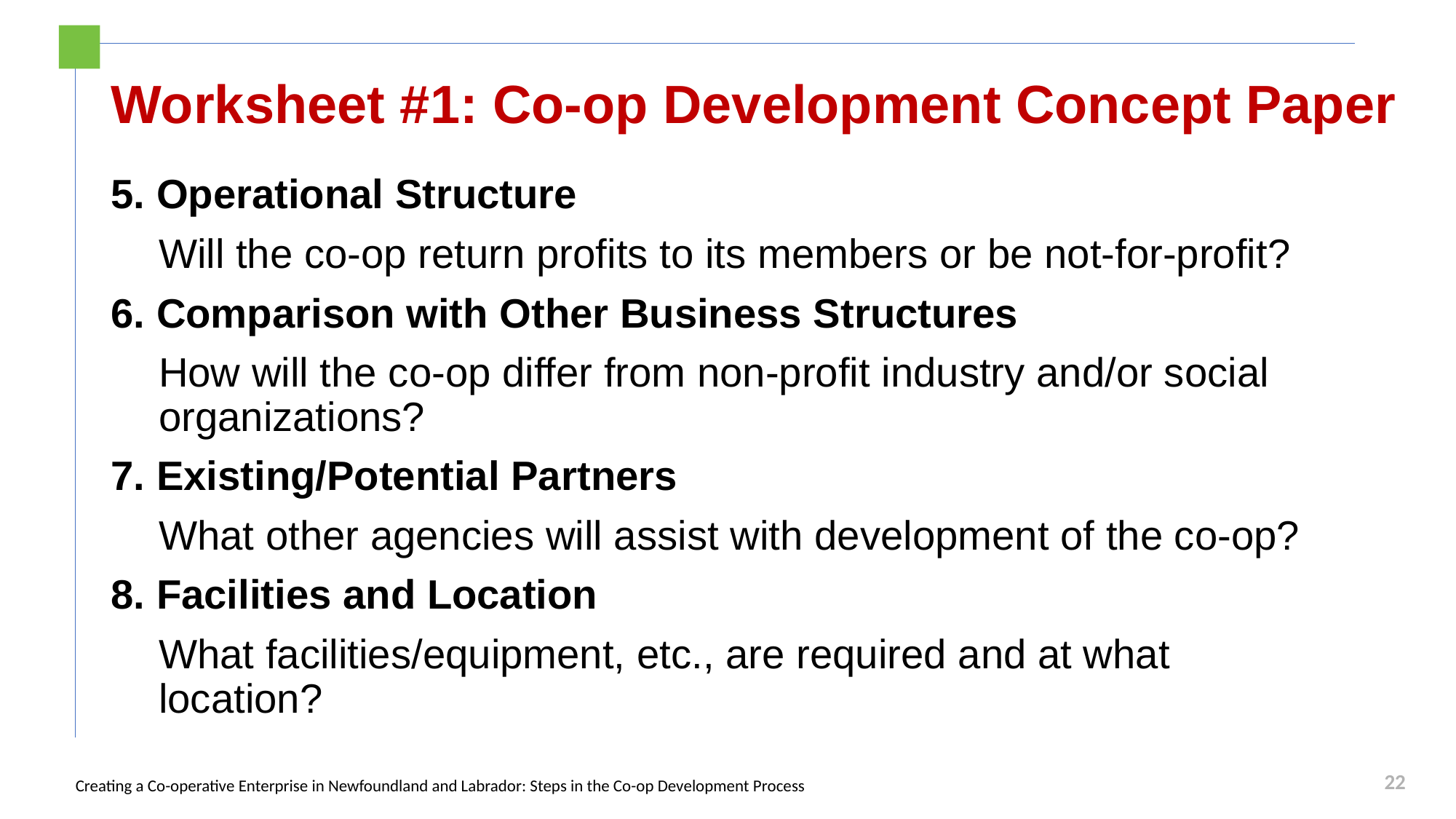

# Worksheet #1: Co-op Development Concept Paper
5. Operational Structure
Will the co-op return profits to its members or be not-for-profit?
6. Comparison with Other Business Structures
How will the co-op differ from non-profit industry and/or social organizations?
7. Existing/Potential Partners
What other agencies will assist with development of the co-op?
8. Facilities and Location
What facilities/equipment, etc., are required and at what location?
22